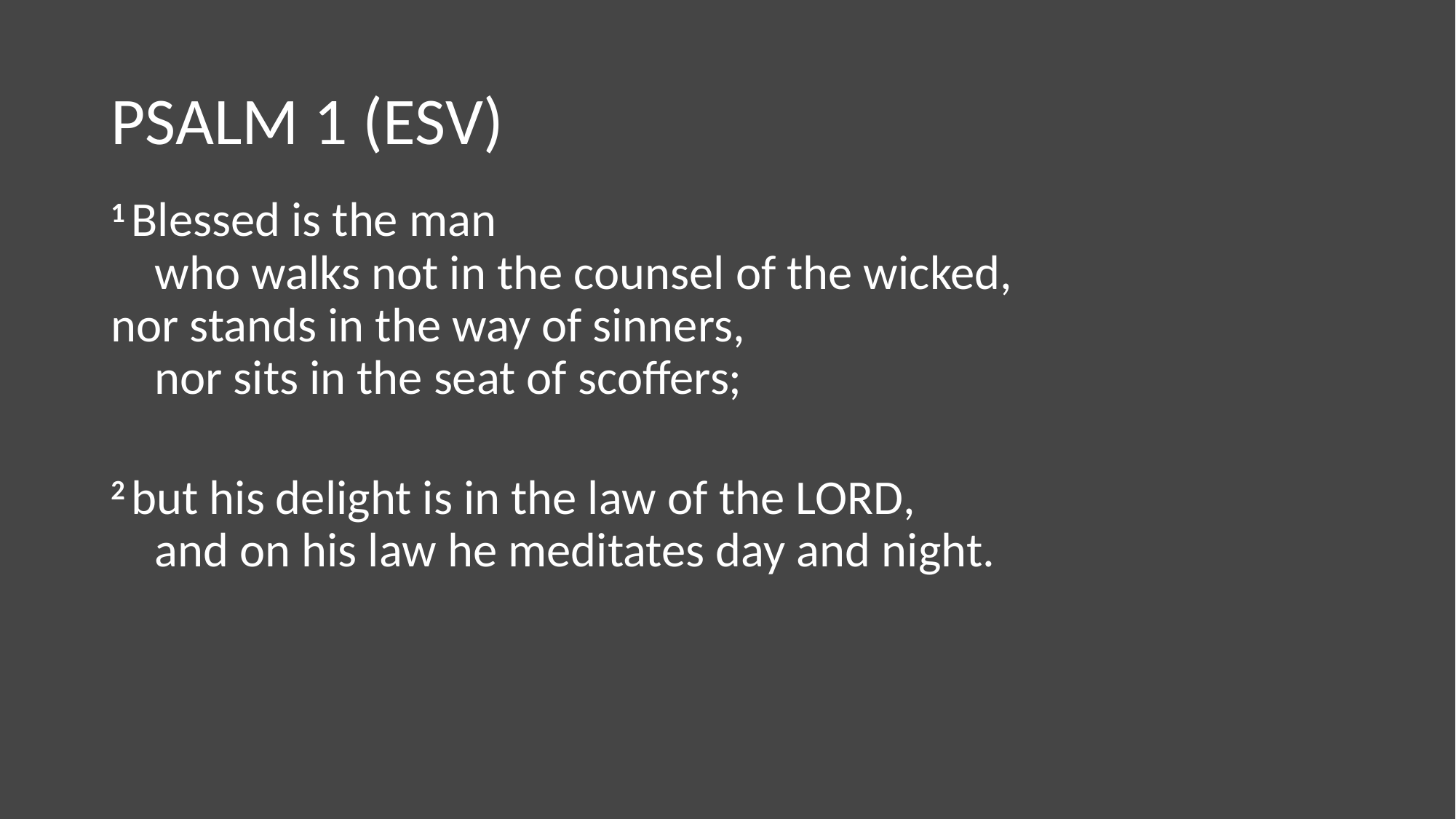

# PSALM 1 (ESV)
1 Blessed is the man
    who walks not in the counsel of the wicked,
nor stands in the way of sinners,
    nor sits in the seat of scoffers;
2 but his delight is in the law of the Lord,
    and on his law he meditates day and night.